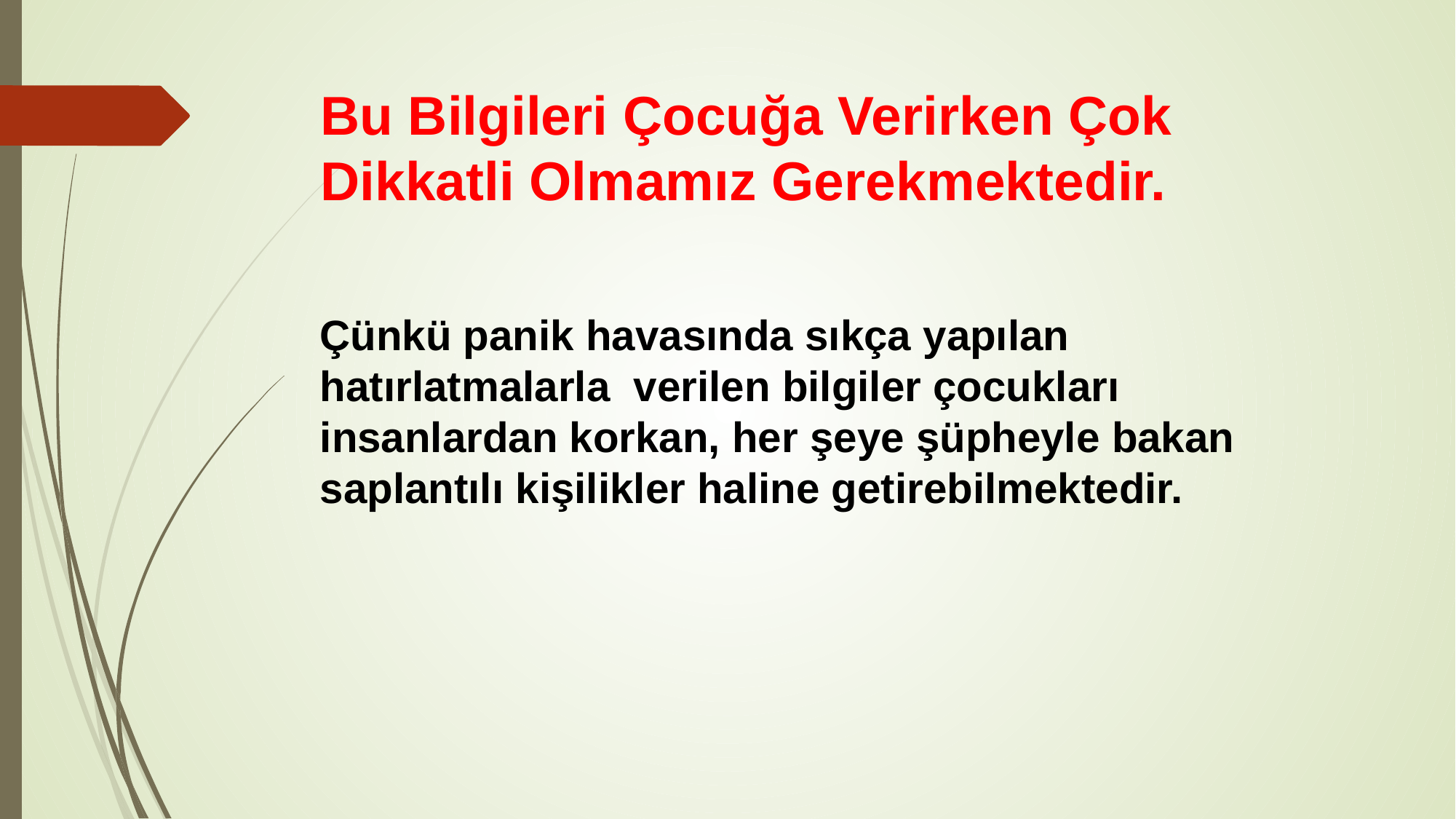

# Bu Bilgileri Çocuğa Verirken Çok Dikkatli Olmamız Gerekmektedir.

Çünkü panik havasında sıkça yapılan hatırlatmalarla  verilen bilgiler çocukları insanlardan korkan, her şeye şüpheyle bakan saplantılı kişilikler haline getirebilmektedir.